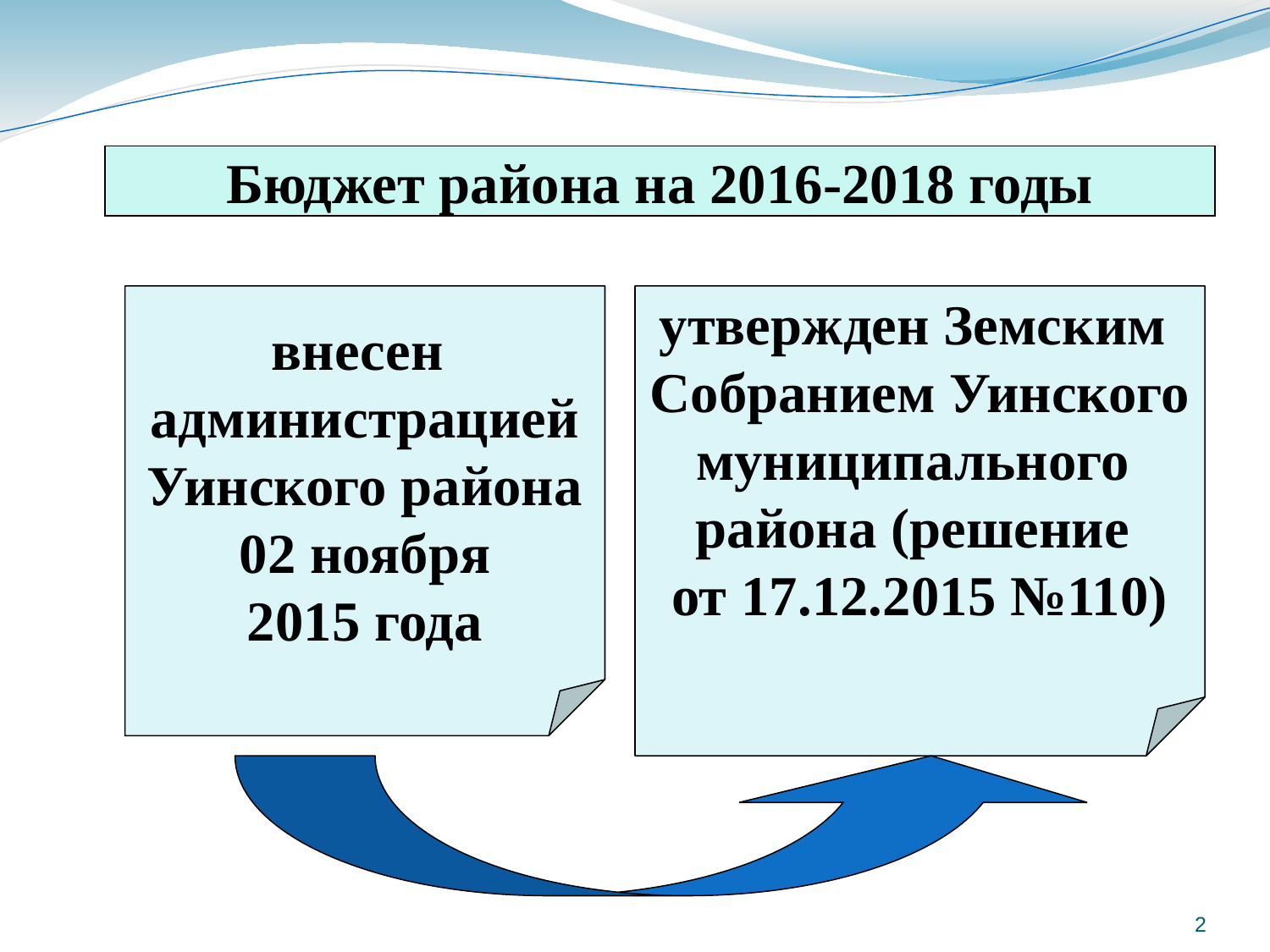

Бюджет района на 2016-2018 годы
внесен
администрацией
Уинского района
02 ноября
2015 года
утвержден Земским
Собранием Уинского
муниципального
района (решение
от 17.12.2015 №110)

2